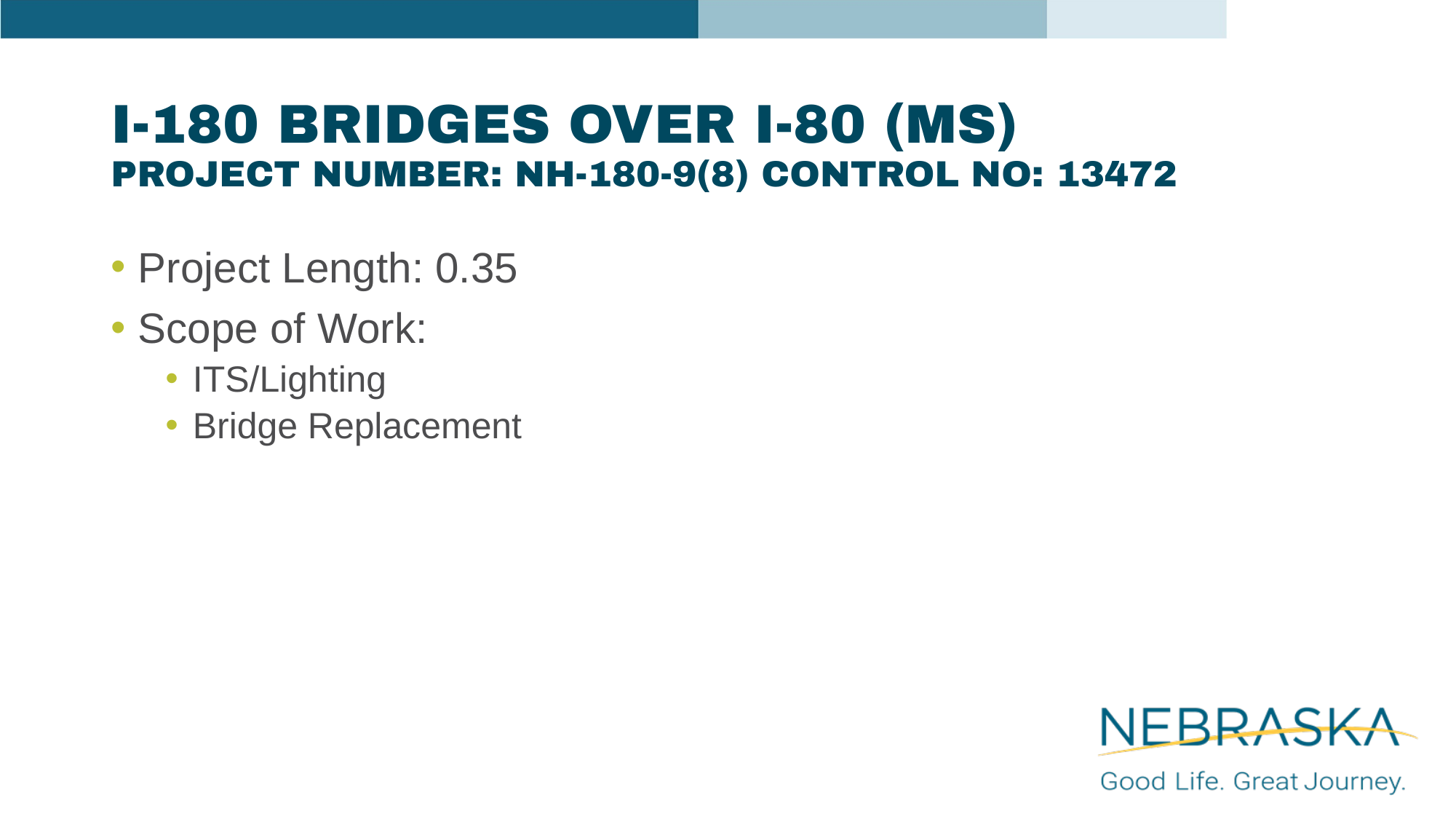

# I-180 Bridges over I-80 (MS) Project Number: NH-180-9(8) Control No: 13472
Project Length: 0.35
Scope of Work:
ITS/Lighting
Bridge Replacement